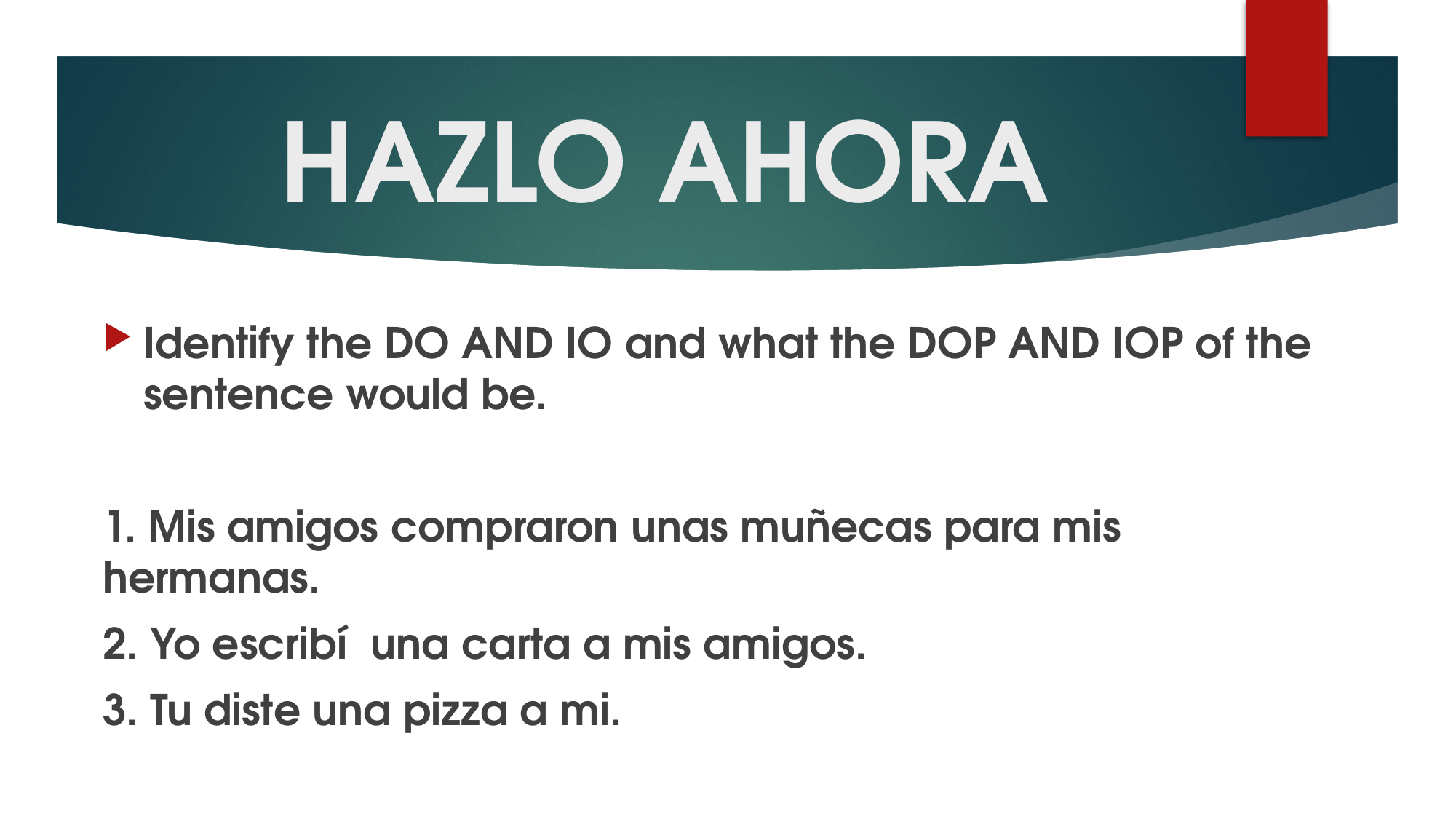

# HAZLO AHORA
Identify the DO AND IO and what the DOP AND IOP of the sentence would be.

1. Mis amigos compraron unas muñecas para mis hermanas.
2. Yo escribí  una carta a mis amigos.
3. Tu diste una pizza a mi.